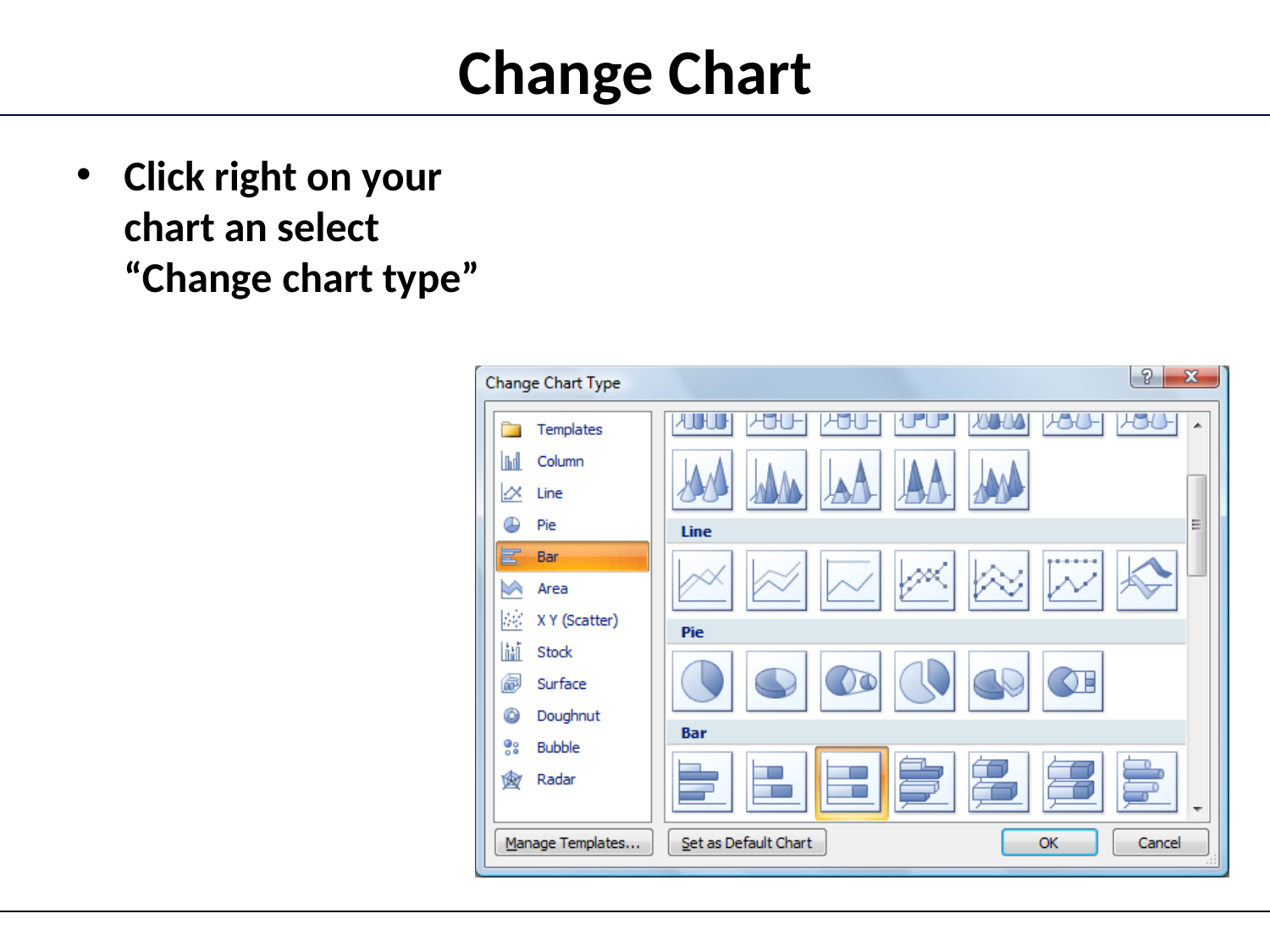

# Change Chart
Click right on your chart an select “Change chart type”